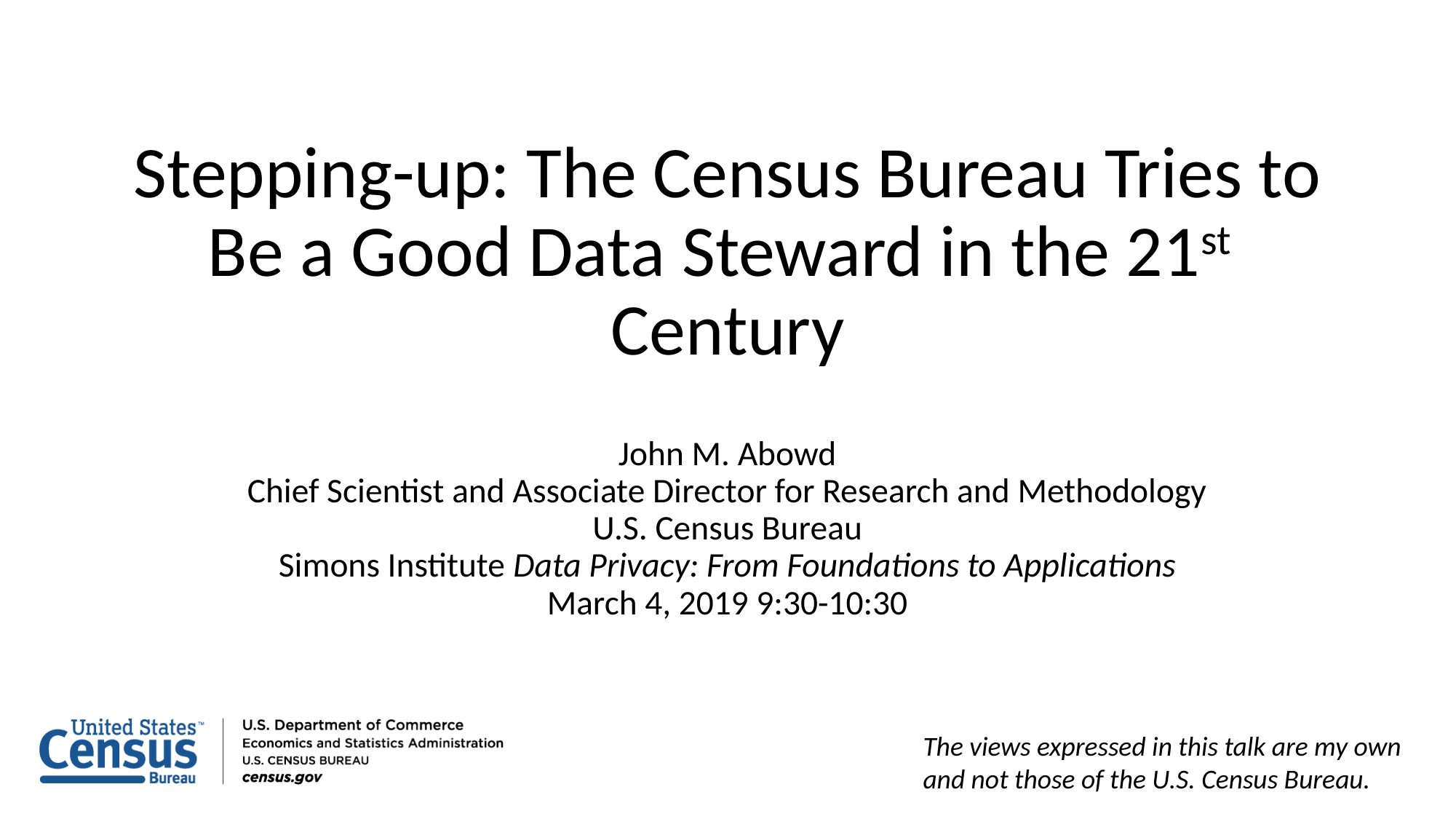

# Stepping-up: The Census Bureau Tries to Be a Good Data Steward in the 21st  Century
John M. Abowd
Chief Scientist and Associate Director for Research and Methodology
U.S. Census Bureau
Simons Institute Data Privacy: From Foundations to Applications
March 4, 2019 9:30-10:30
The views expressed in this talk are my own and not those of the U.S. Census Bureau.